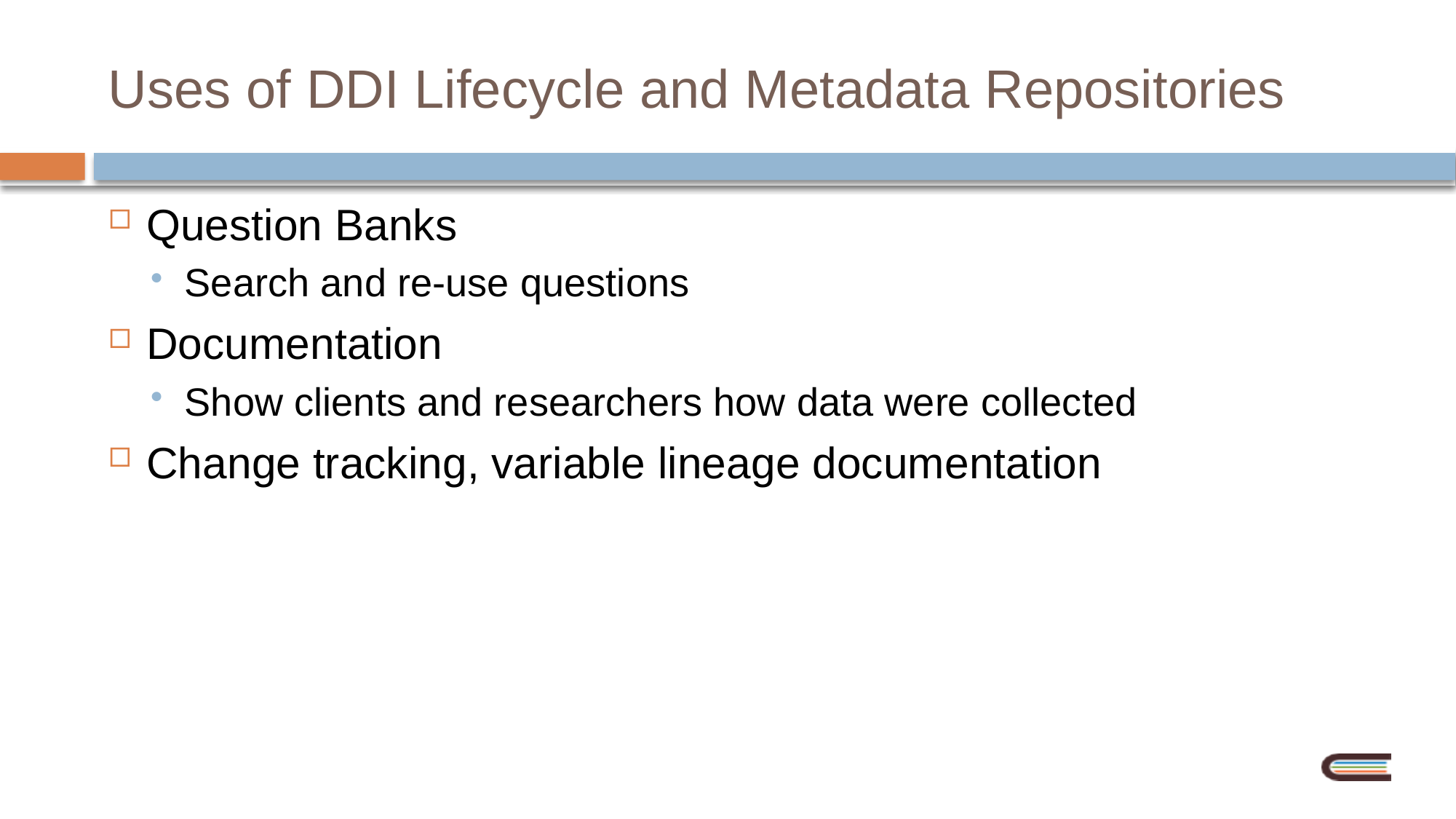

# Uses of DDI Lifecycle and Metadata Repositories
Question Banks
Search and re-use questions
Documentation
Show clients and researchers how data were collected
Change tracking, variable lineage documentation